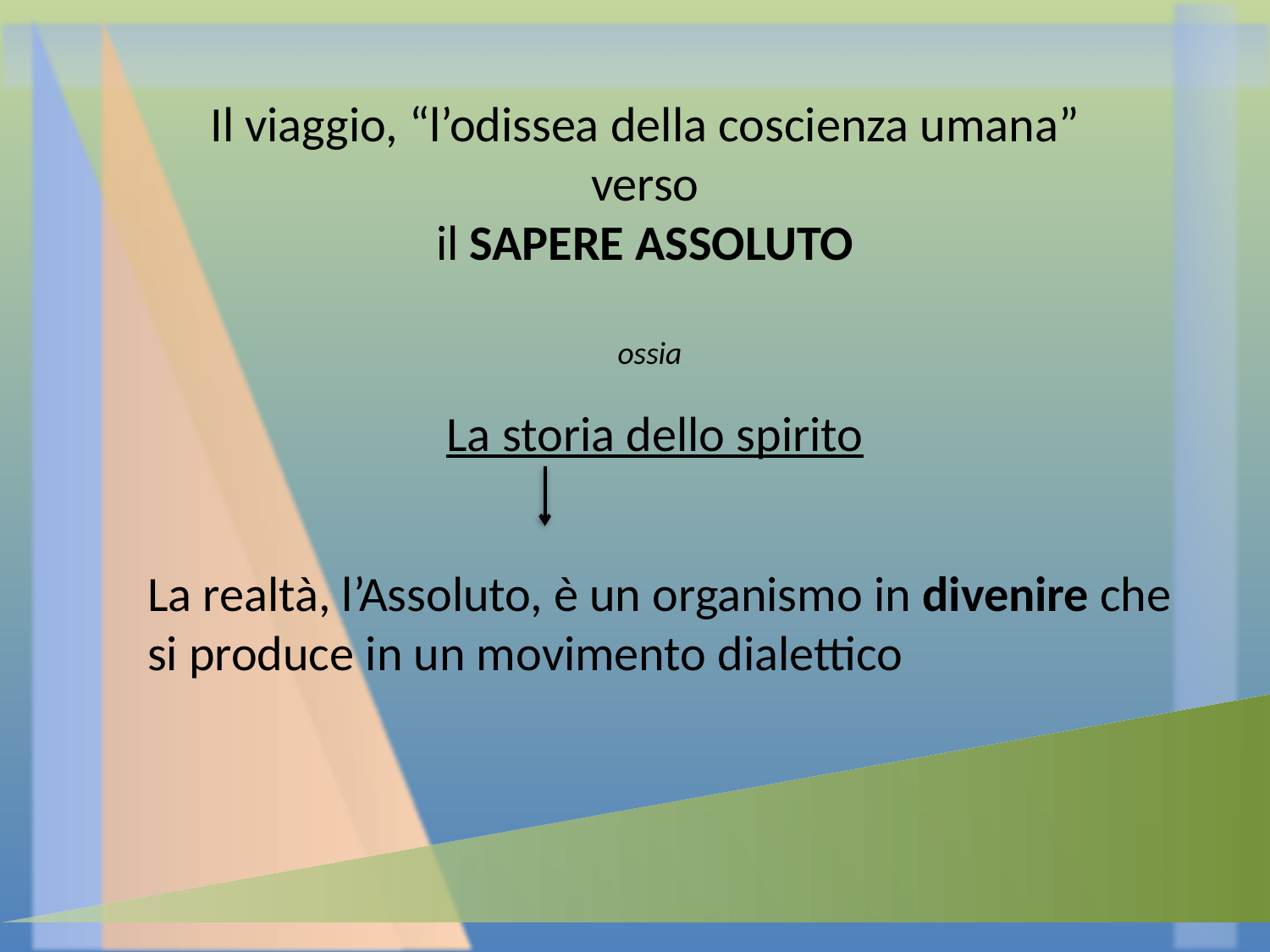

Il viaggio, “l’odissea della coscienza umana”
verso
il SAPERE ASSOLUTO
ossia
La storia dello spirito
La realtà, l’Assoluto, è un organismo in divenire che si produce in un movimento dialettico